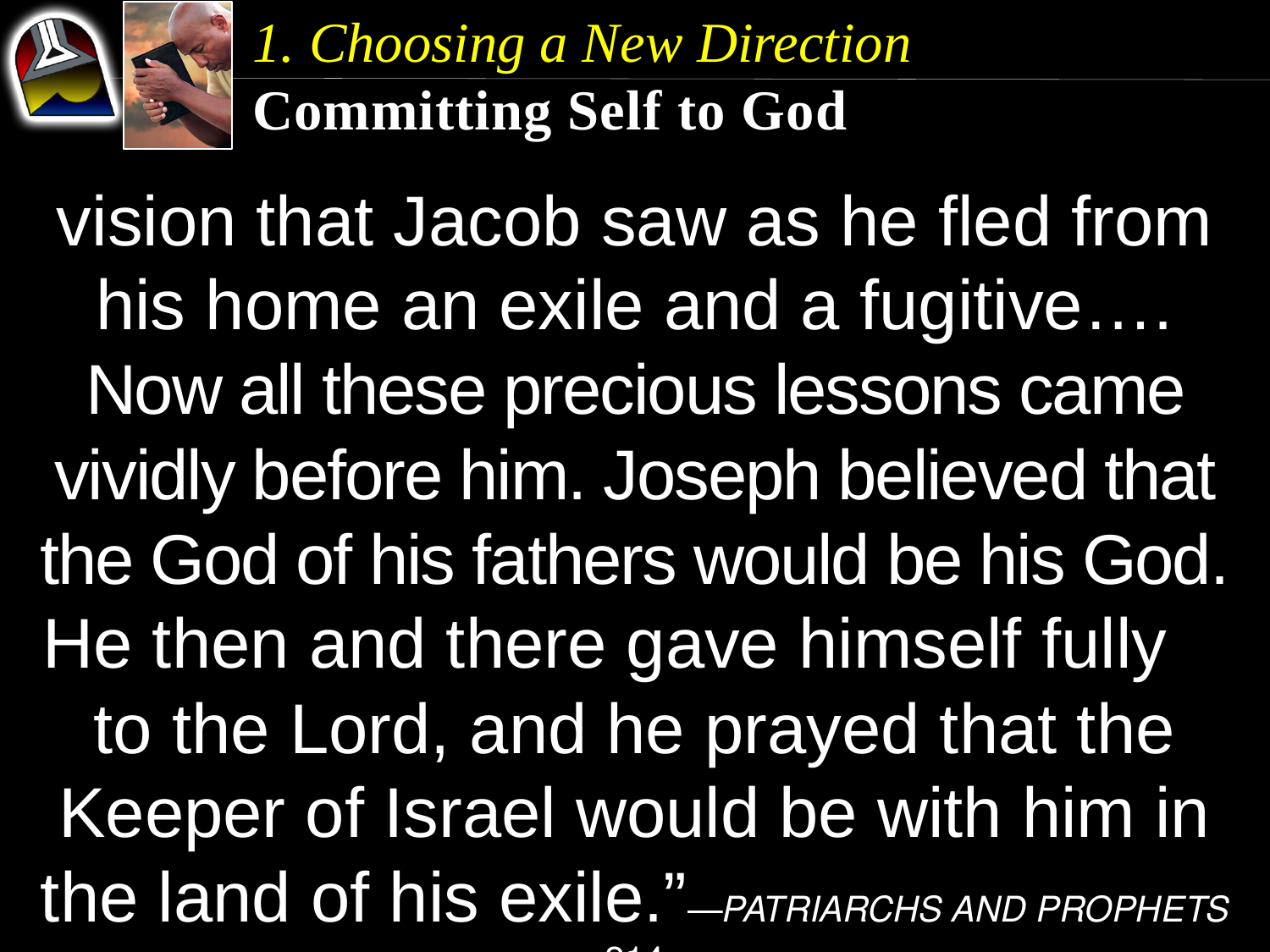

1. Choosing a New Direction
Committing Self to God
vision that Jacob saw as he fled from his home an exile and a fugitive….
Now all these precious lessons came vividly before him. Joseph believed that the God of his fathers would be his God.
He then and there gave himself fully    to the Lord, and he prayed that the Keeper of Israel would be with him in the land of his exile.”—Patriarchs and Prophets 214